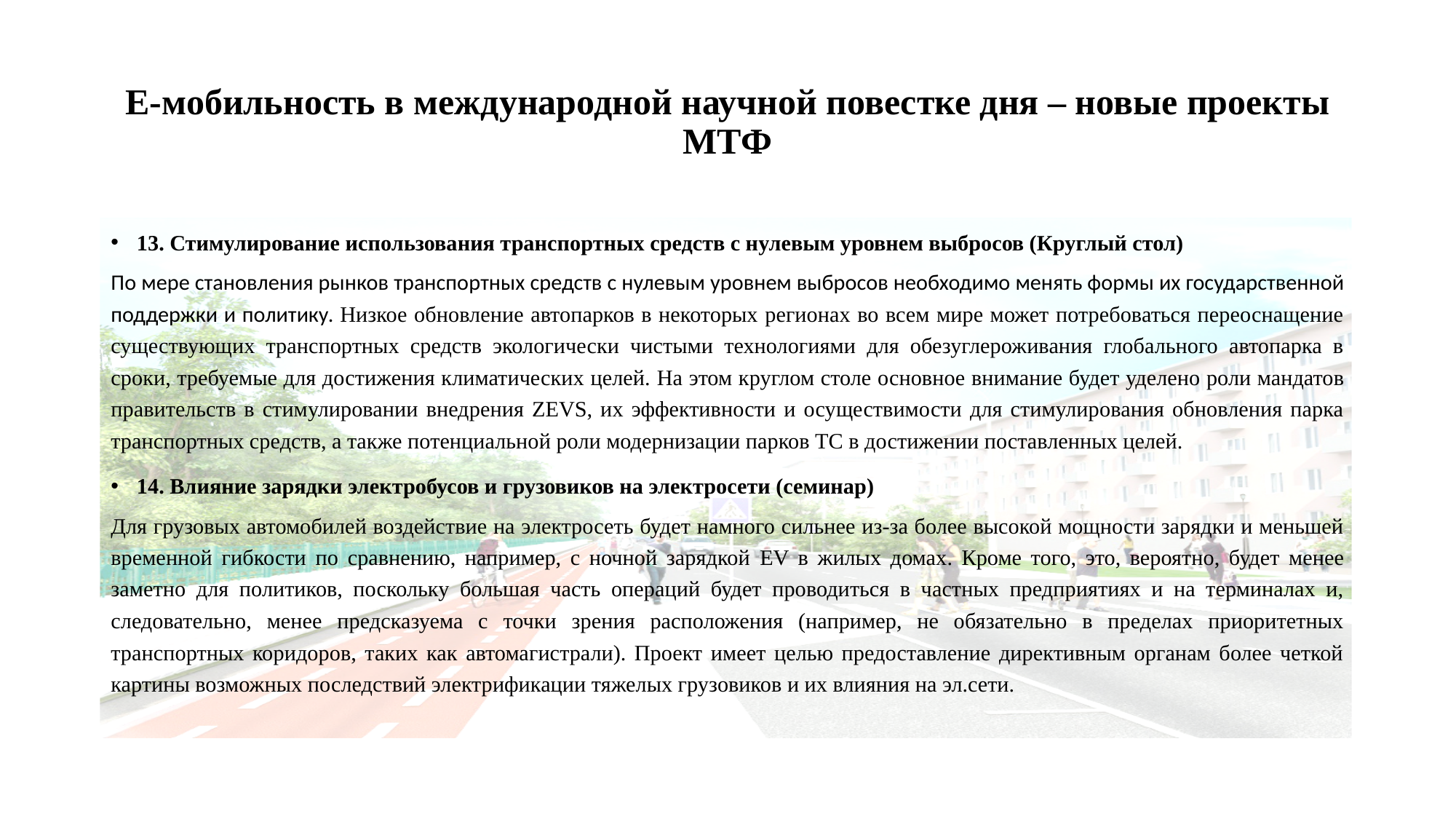

# Е-мобильность в международной научной повестке дня – новые проекты МТФ
13. Стимулирование использования транспортных средств с нулевым уровнем выбросов (Круглый стол)
По мере становления рынков транспортных средств с нулевым уровнем выбросов необходимо менять формы их государственной поддержки и политику. Низкое обновление автопарков в некоторых регионах во всем мире может потребоваться переоснащение существующих транспортных средств экологически чистыми технологиями для обезуглероживания глобального автопарка в сроки, требуемые для достижения климатических целей. На этом круглом столе основное внимание будет уделено роли мандатов правительств в стимулировании внедрения ZEVS, их эффективности и осуществимости для стимулирования обновления парка транспортных средств, а также потенциальной роли модернизации парков ТС в достижении поставленных целей.
14. Влияние зарядки электробусов и грузовиков на электросети (семинар)
Для грузовых автомобилей воздействие на электросеть будет намного сильнее из-за более высокой мощности зарядки и меньшей временной гибкости по сравнению, например, с ночной зарядкой EV в жилых домах. Кроме того, это, вероятно, будет менее заметно для политиков, поскольку большая часть операций будет проводиться в частных предприятиях и на терминалах и, следовательно, менее предсказуема с точки зрения расположения (например, не обязательно в пределах приоритетных транспортных коридоров, таких как автомагистрали). Проект имеет целью предоставление директивным органам более четкой картины возможных последствий электрификации тяжелых грузовиков и их влияния на эл.сети.